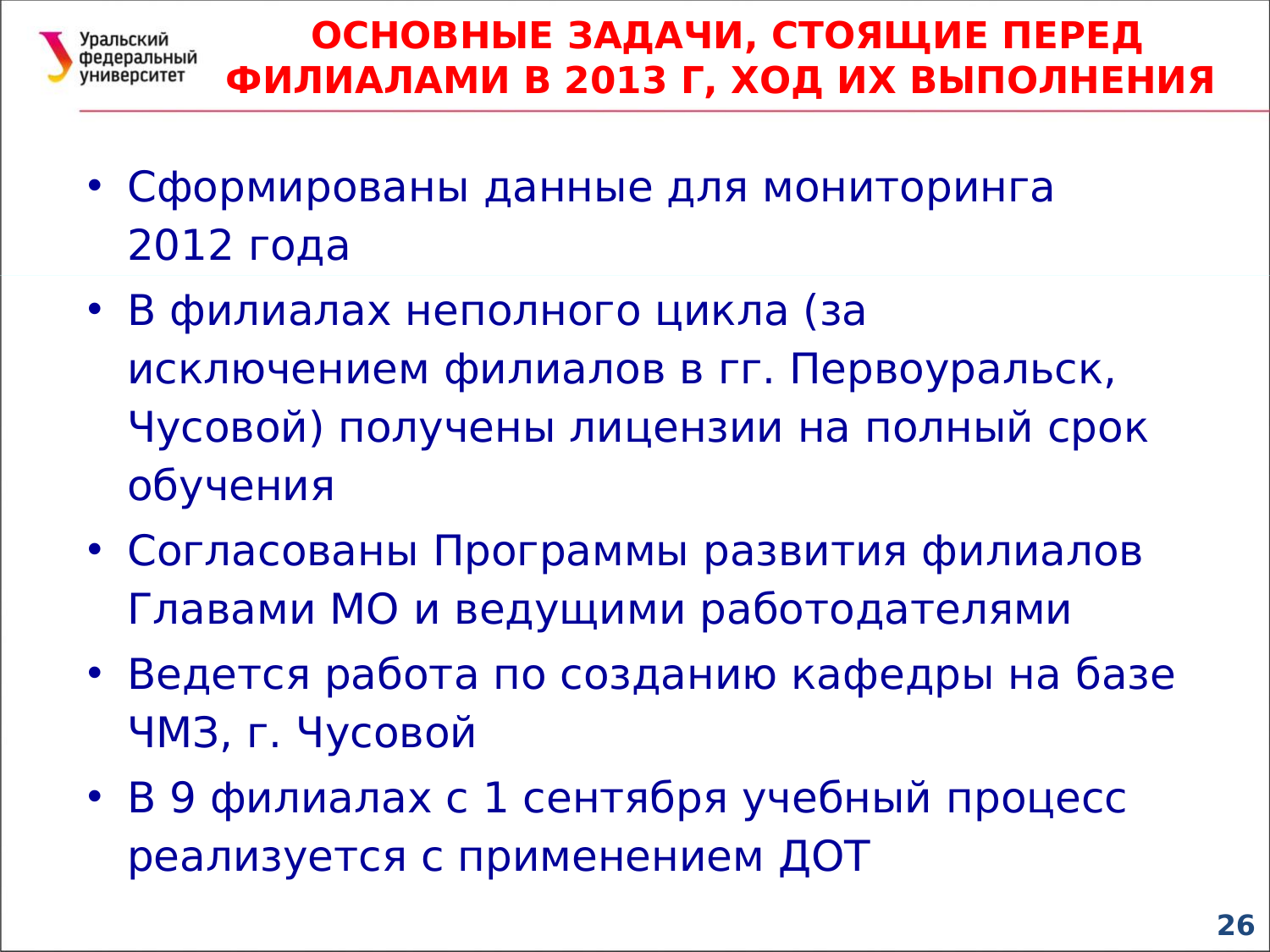

ОСНОВНЫЕ ЗАДАЧИ, СТОЯЩИЕ ПЕРЕД ФИЛИАЛАМИ В 2013 Г, ХОД ИХ ВЫПОЛНЕНИЯ
Сформированы данные для мониторинга
2012 года
В филиалах неполного цикла (за исключением филиалов в гг. Первоуральск, Чусовой) получены лицензии на полный срок обучения
Согласованы Программы развития филиалов Главами МО и ведущими работодателями
Ведется работа по созданию кафедры на базе ЧМЗ, г. Чусовой
В 9 филиалах с 1 сентября учебный процесс реализуется с применением ДОТ

26